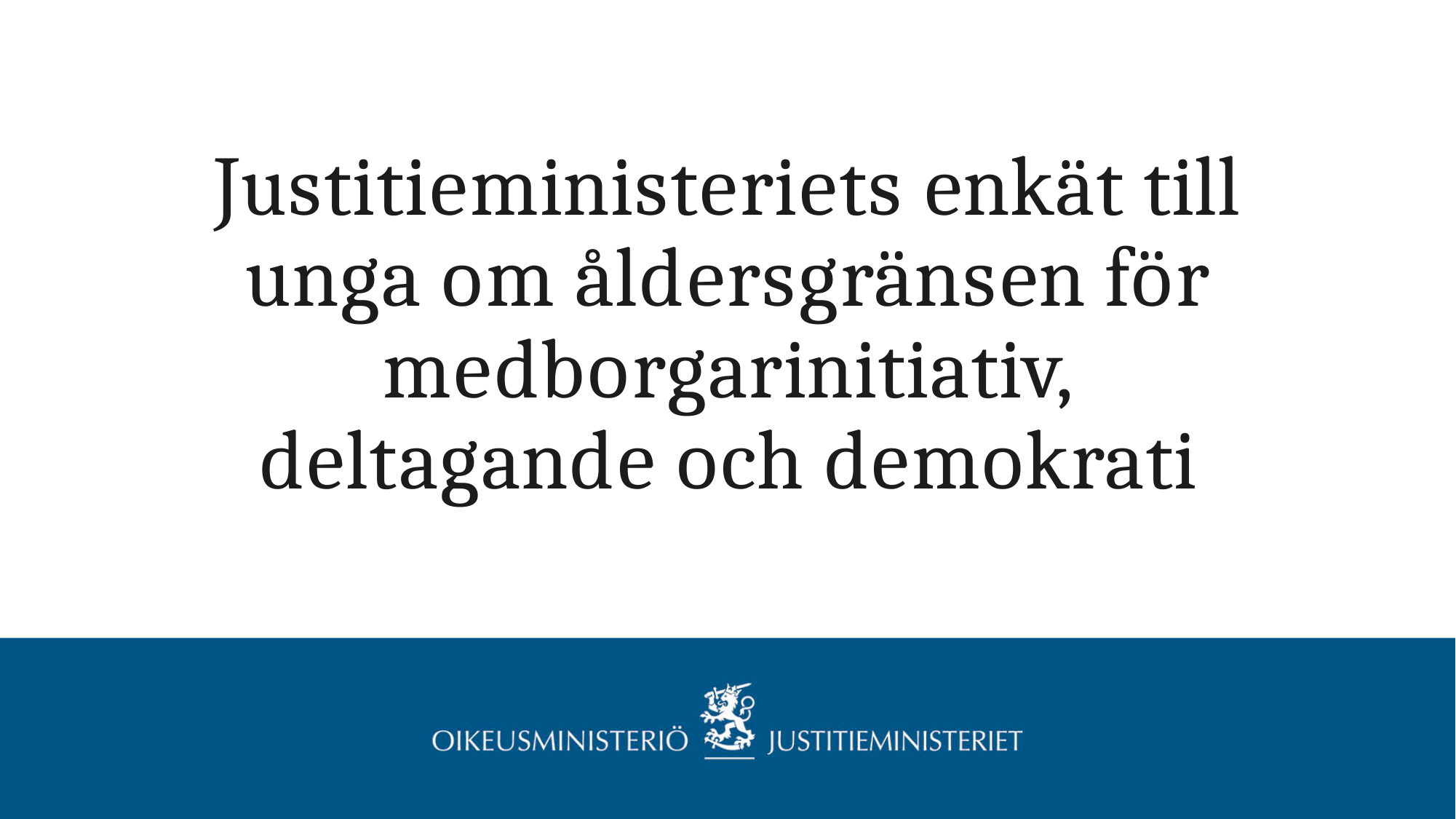

# Justitieministeriets enkät till unga om åldersgränsen för medborgarinitiativ, deltagande och demokrati